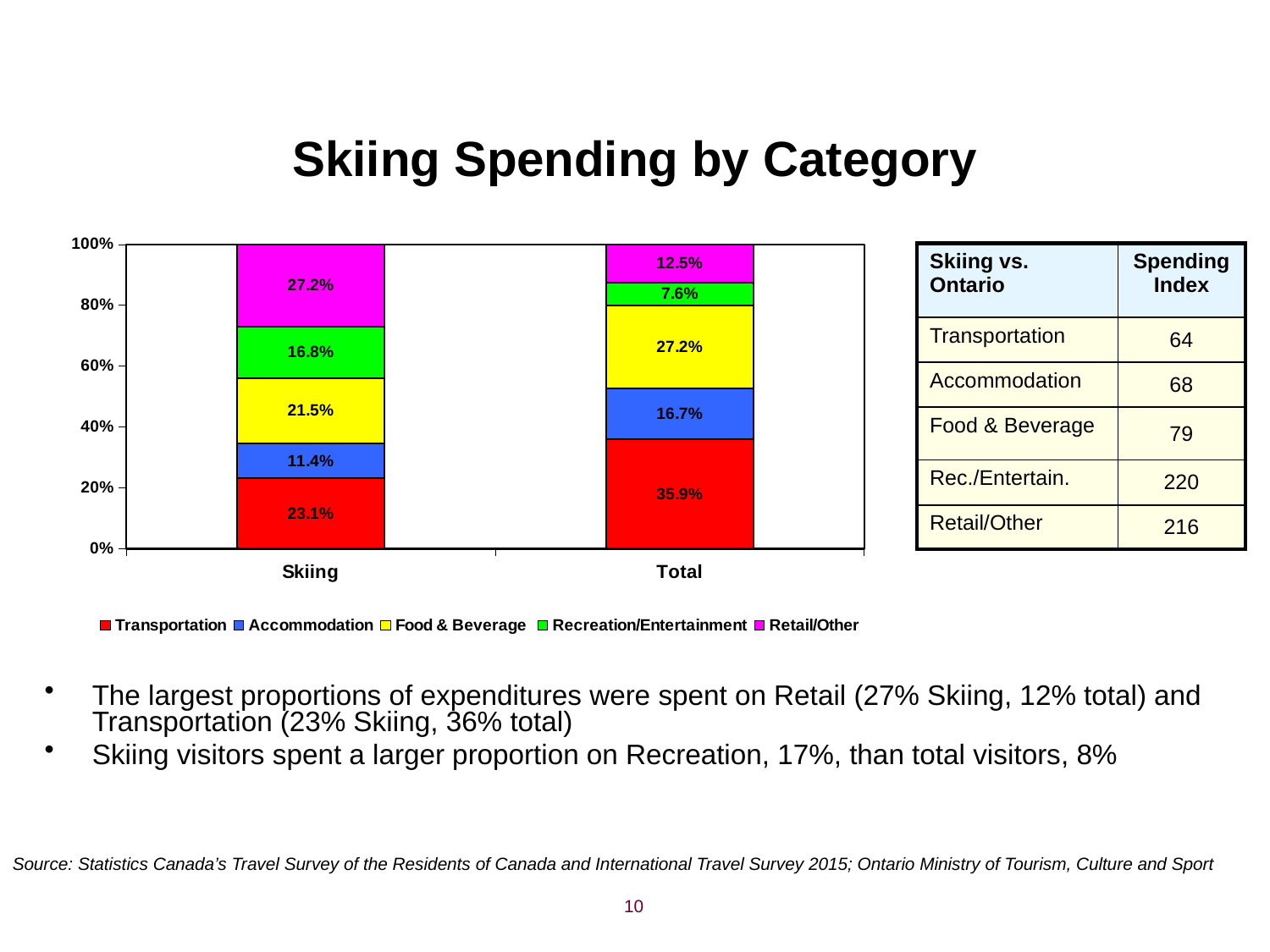

# Skiing Spending by Category

### Chart

| Category | Transportation | Accommodation | Food & Beverage  | Recreation/Entertainment | Retail/Other |
|---|---|---|---|---|---|
| Skiing | 0.23137938580758952 | 0.11377068531881891 | 0.2152588836848474 | 0.16798849039553534 | 0.2716025547939043 |
| Total | 0.3591971326261181 | 0.1668700007420182 | 0.2722616532927493 | 0.07619276157493352 | 0.12547845176420053 |
| Skiing vs. Ontario | Spending Index |
| --- | --- |
| Transportation | 64 |
| Accommodation | 68 |
| Food & Beverage | 79 |
| Rec./Entertain. | 220 |
| Retail/Other | 216 |
The largest proportions of expenditures were spent on Retail (27% Skiing, 12% total) and Transportation (23% Skiing, 36% total)
Skiing visitors spent a larger proportion on Recreation, 17%, than total visitors, 8%
Source: Statistics Canada’s Travel Survey of the Residents of Canada and International Travel Survey 2015; Ontario Ministry of Tourism, Culture and Sport
10